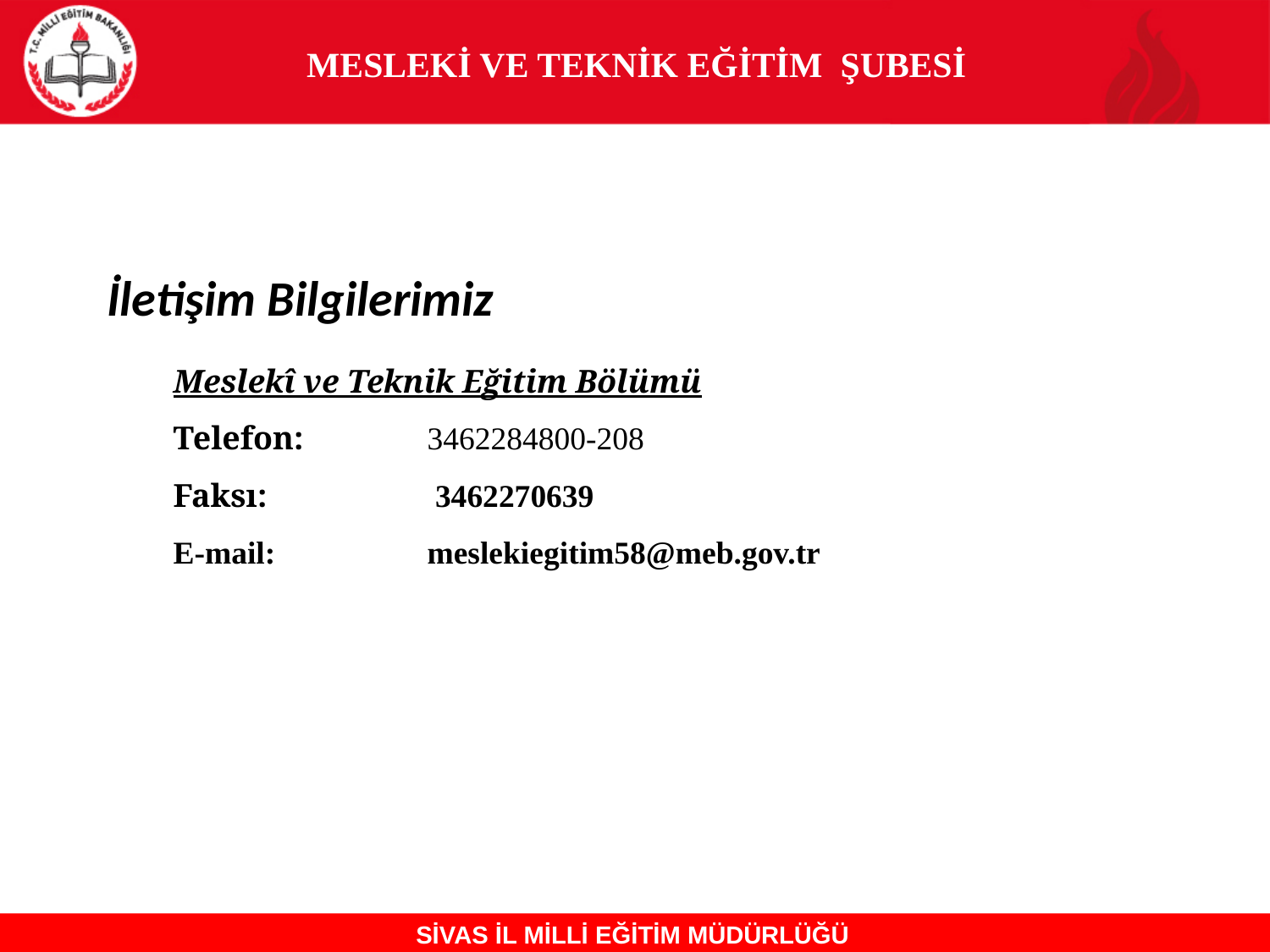

# MESLEKİ VE TEKNİK EĞİTİM  ŞUBESİ
      İletişim Bilgilerimiz:
	Meslekî ve Teknik Eğitim Bölümü
	Telefon: 	3462284800-208
	Faksı:		 3462270639
	E-mail: 		meslekiegitim58@meb.gov.tr

SİVAS MİLLİ EĞİTİM MÜDÜRLÜĞÜ
SİVAS İL MİLLİ EĞİTİM MÜDÜRLÜĞÜ